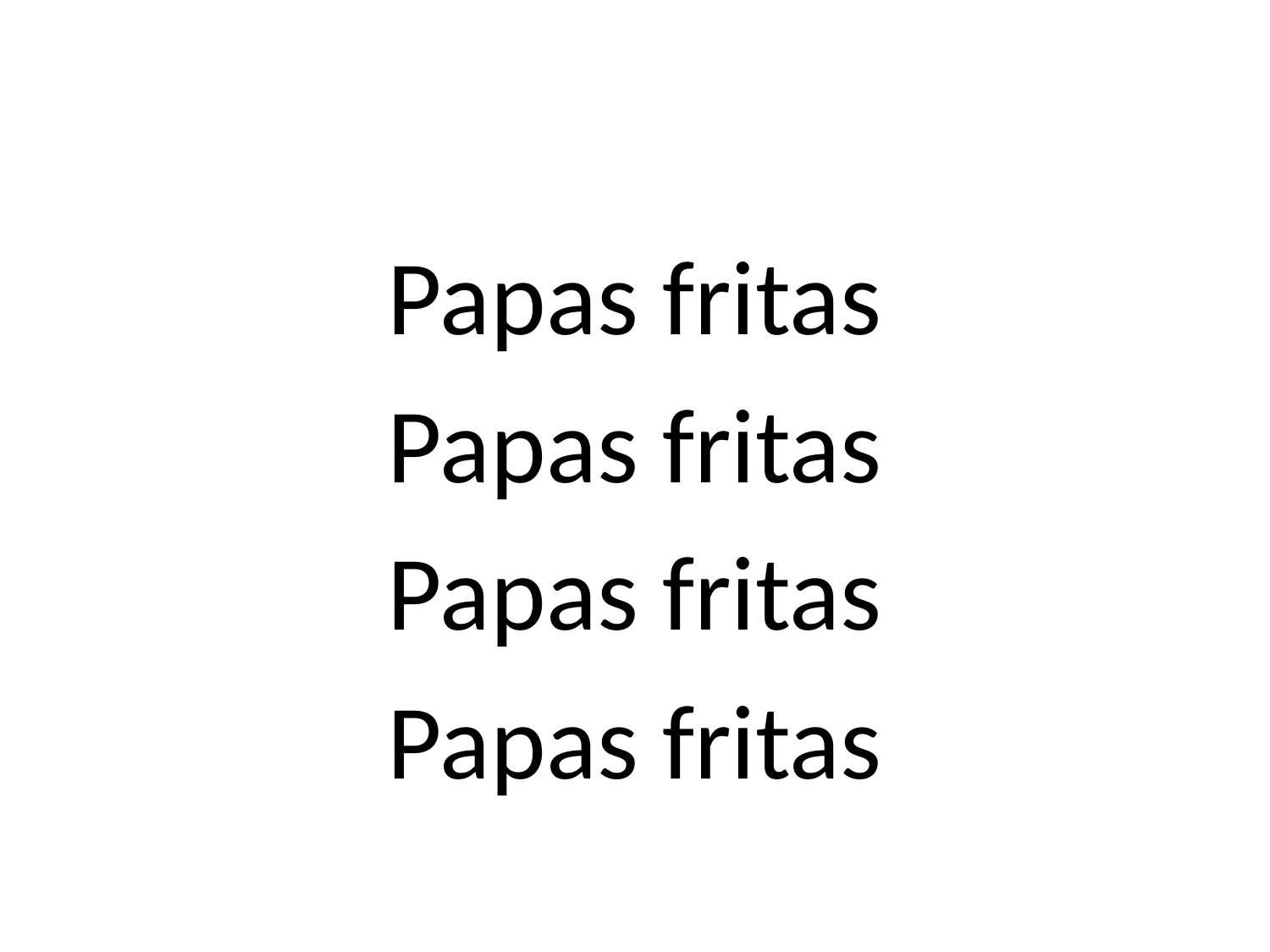

#
Papas fritas
Papas fritas
Papas fritas
Papas fritas